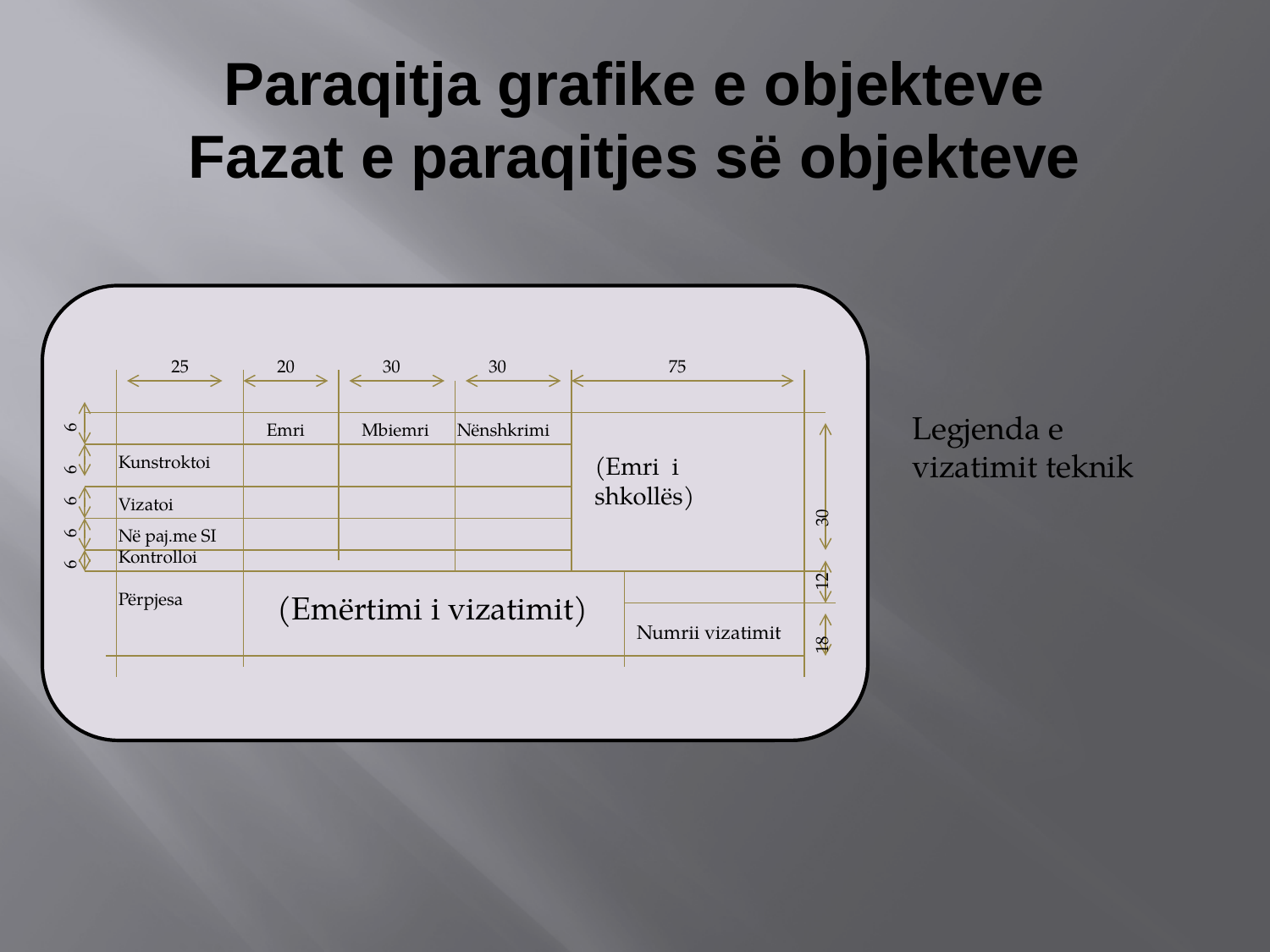

# Paraqitja grafike e objekteve Fazat e paraqitjes së objekteve

6
25
20
30
30
75
6
6
Legjenda e vizatimit teknik
Emri
Mbiemri
Nënshkrimi
6
6
30
Kunstroktoi
(Emri  i shkollës)
Vizatoi
12
Në paj.me SI
Kontrolloi
18
Përpjesa
(Emërtimi i vizatimit)
Numrii vizatimit